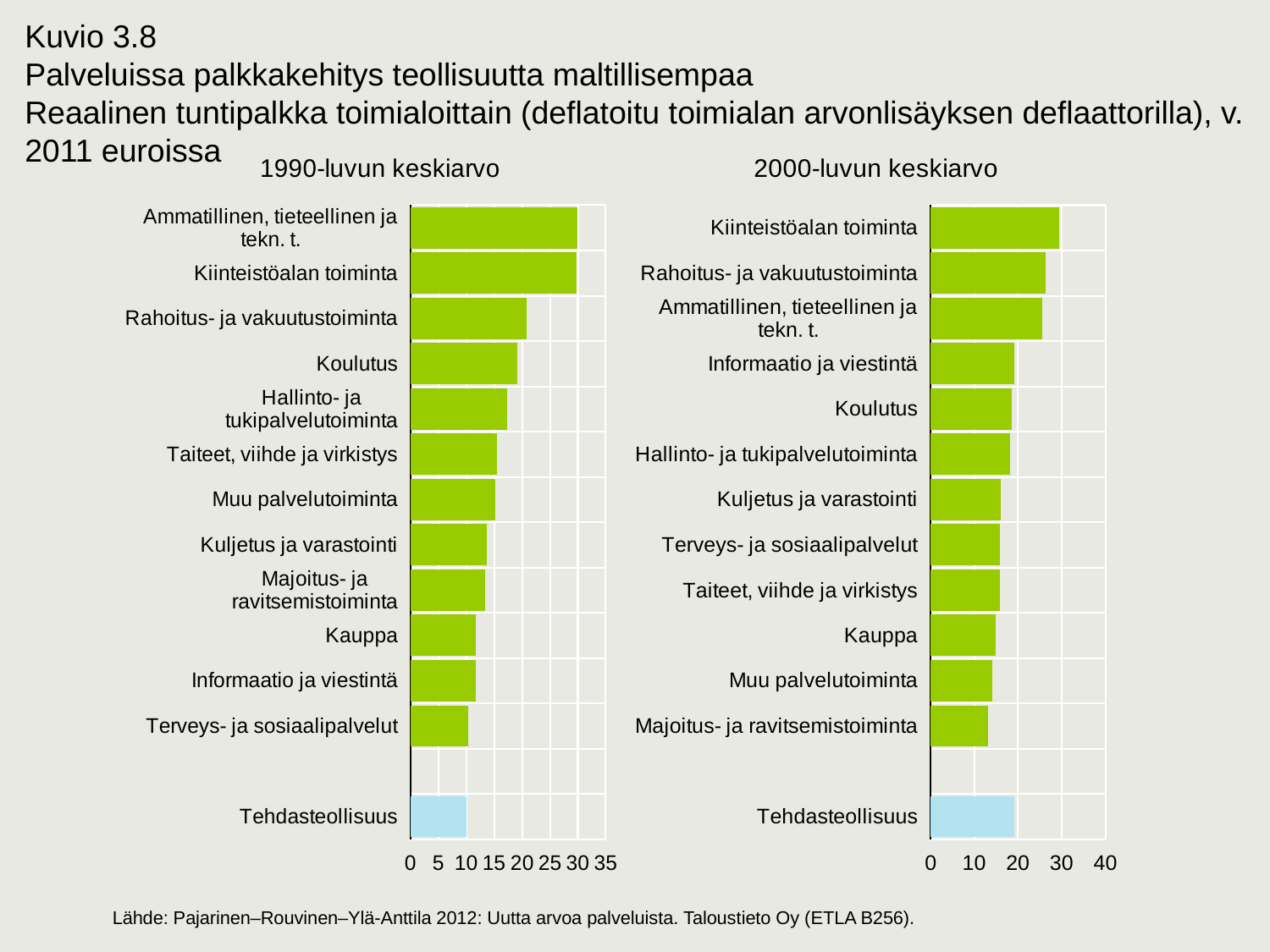

Kuvio 3.8
Palveluissa palkkakehitys teollisuutta maltillisempaa
Reaalinen tuntipalkka toimialoittain (deflatoitu toimialan arvonlisäyksen deflaattorilla), v. 2011 euroissa

### Chart: 1990-luvun keskiarvo

| Category | 1990-luku |
|---|---|
| Tehdasteollisuus | 10.107568398912155 |
|  | None |
| Terveys- ja sosiaalipalvelut | 10.323791614881626 |
| Informaatio ja viestintä | 11.682350887553337 |
| Kauppa | 11.737893440390192 |
| Majoitus- ja ravitsemistoiminta | 13.397920654069685 |
| Kuljetus ja varastointi | 13.625877967640358 |
| Muu palvelutoiminta | 15.231566556451337 |
| Taiteet, viihde ja virkistys | 15.450523081700586 |
| Hallinto- ja tukipalvelutoiminta | 17.287794683108206 |
| Koulutus | 19.151650033562504 |
| Rahoitus- ja vakuutustoiminta | 20.764199392638385 |
| Kiinteistöalan toiminta | 29.728164216064766 |
| Ammatillinen, tieteellinen ja tekn. t. | 29.921208070195007 |

### Chart: 2000-luvun keskiarvo

| Category | 2000-luku |
|---|---|
| Tehdasteollisuus | 19.094476317067137 |
|  | None |
| Majoitus- ja ravitsemistoiminta | 13.222606839505787 |
| Muu palvelutoiminta | 14.201810795057058 |
| Kauppa | 14.903101748153347 |
| Taiteet, viihde ja virkistys | 15.865258754854132 |
| Terveys- ja sosiaalipalvelut | 15.947868676220494 |
| Kuljetus ja varastointi | 16.090757215824357 |
| Hallinto- ja tukipalvelutoiminta | 18.27272930835798 |
| Koulutus | 18.59056835798428 |
| Informaatio ja viestintä | 19.118805970181693 |
| Ammatillinen, tieteellinen ja tekn. t. | 25.513266434385873 |
| Rahoitus- ja vakuutustoiminta | 26.379779575374247 |
| Kiinteistöalan toiminta | 29.349807391090568 |
Lähde: Pajarinen–Rouvinen–Ylä-Anttila 2012: Uutta arvoa palveluista. Taloustieto Oy (ETLA B256).